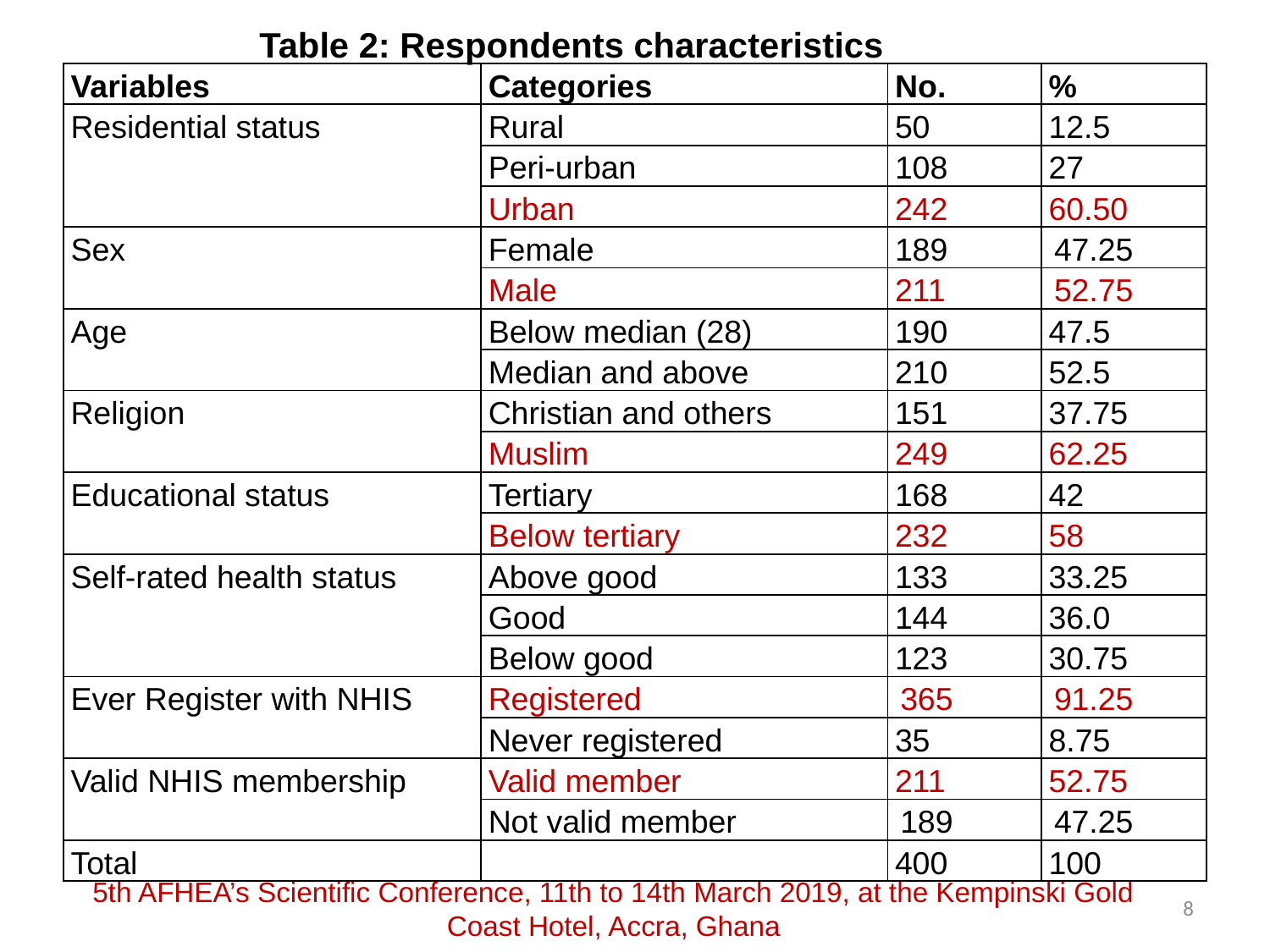

Table 2: Respondents characteristics
| Variables | Categories | No. | % |
| --- | --- | --- | --- |
| Residential status | Rural | 50 | 12.5 |
|  | Peri-urban | 108 | 27 |
|  | Urban | 242 | 60.50 |
| Sex | Female | 189 | 47.25 |
|  | Male | 211 | 52.75 |
| Age | Below median (28) | 190 | 47.5 |
|  | Median and above | 210 | 52.5 |
| Religion | Christian and others | 151 | 37.75 |
|  | Muslim | 249 | 62.25 |
| Educational status | Tertiary | 168 | 42 |
|  | Below tertiary | 232 | 58 |
| Self-rated health status | Above good | 133 | 33.25 |
|  | Good | 144 | 36.0 |
|  | Below good | 123 | 30.75 |
| Ever Register with NHIS | Registered | 365 | 91.25 |
|  | Never registered | 35 | 8.75 |
| Valid NHIS membership | Valid member | 211 | 52.75 |
|  | Not valid member | 189 | 47.25 |
| Total |  | 400 | 100 |
5th AFHEA’s Scientific Conference, 11th to 14th March 2019, at the Kempinski Gold Coast Hotel, Accra, Ghana
8